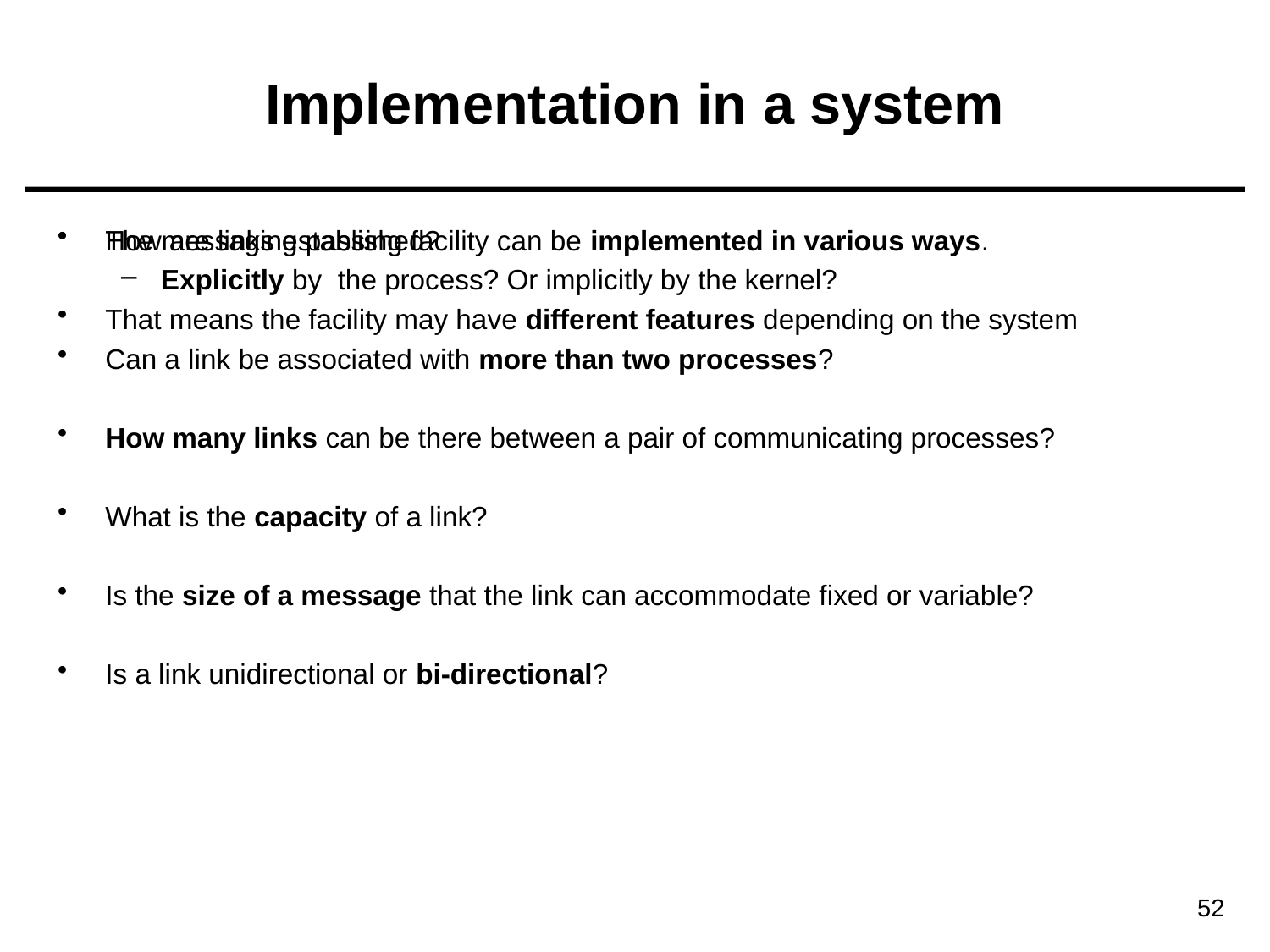

# Implementation in a system
The messaging passing facility can be implemented in various ways.

That means the facility may have different features depending on the system
How are links established?
Explicitly by  the process? Or implicitly by the kernel?

Can a link be associated with more than two processes?

How many links can be there between a pair of communicating processes?

What is the capacity of a link?

Is the size of a message that the link can accommodate fixed or variable?

Is a link unidirectional or bi-directional?
52